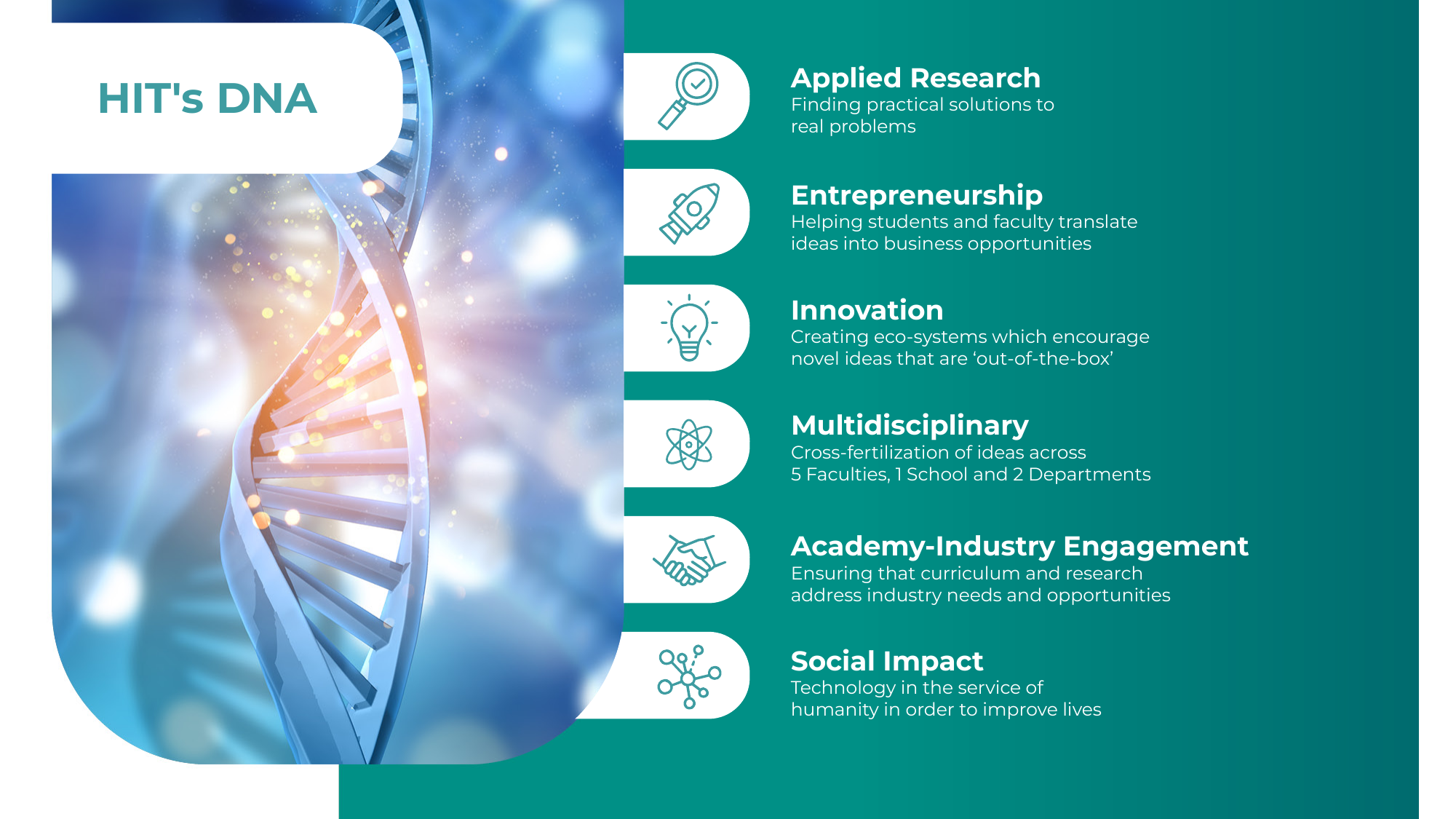

Applied Research
Finding practical solutions to
real problems

HIT's DNA

Entrepreneurship
Helping students and faculty translate ideas into business opportunities

Innovation
Creating eco-systems which encourage novel ideas that are ‘out-of-the-box’

Multidisciplinary
Cross-fertilization of ideas across
5 Faculties, 1 School and 2 Departments

Academy-Industry Engagement
Ensuring that curriculum and research
address industry needs and opportunities

Social Impact
Technology in the service of
humanity in order to improve lives